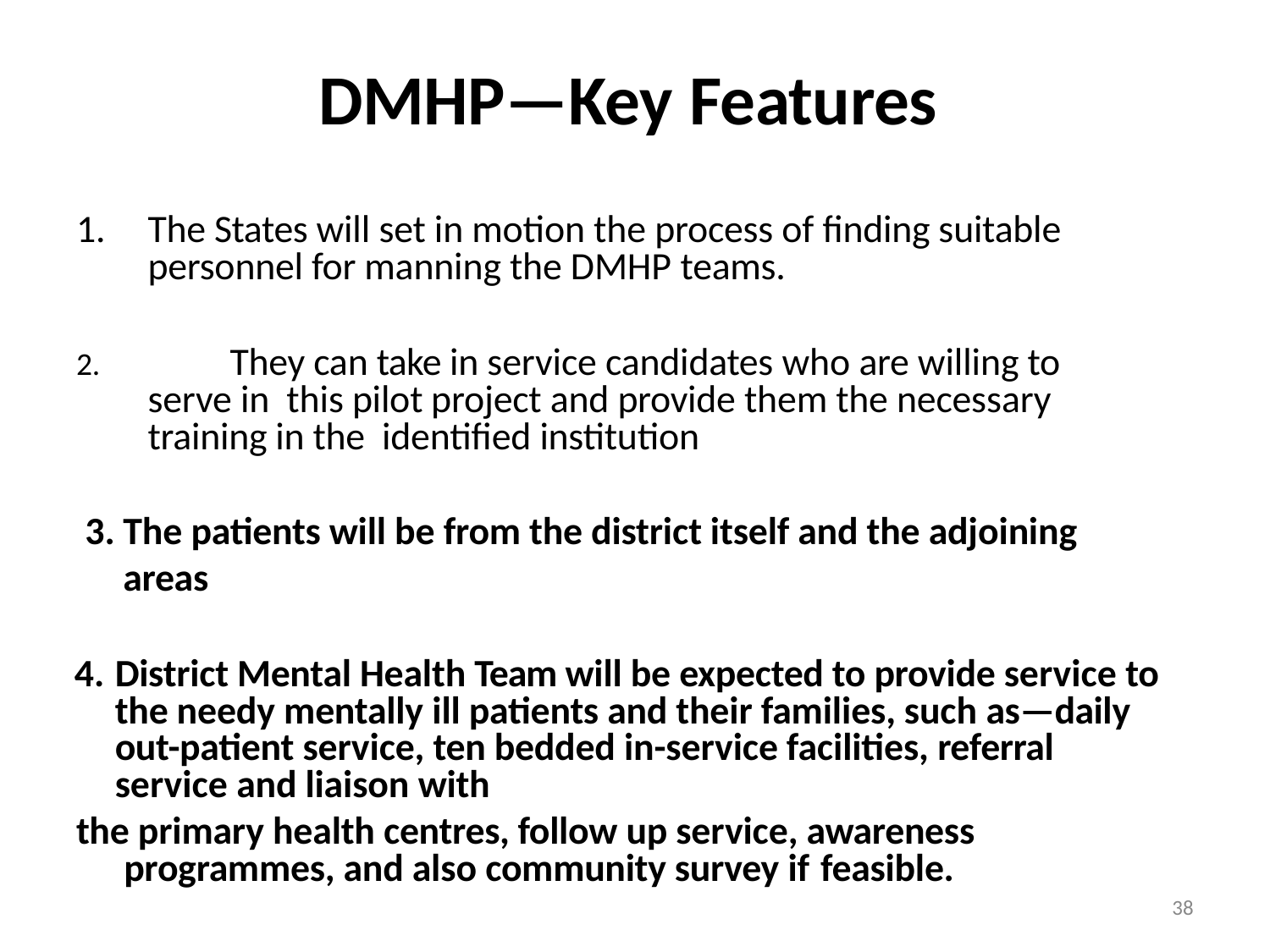

# DMHP—Key Features
The States will set in motion the process of finding suitable  personnel for manning the DMHP teams.

	They can take in service candidates who are willing to serve in  this pilot project and provide them the necessary training in the  identified institution

The patients will be from the district itself and the adjoining areas

District Mental Health Team will be expected to provide service to  the needy mentally ill patients and their families, such as—daily  out-patient service, ten bedded in-service facilities, referral  service and liaison with
the primary health centres, follow up service, awareness  programmes, and also community survey if feasible.
38